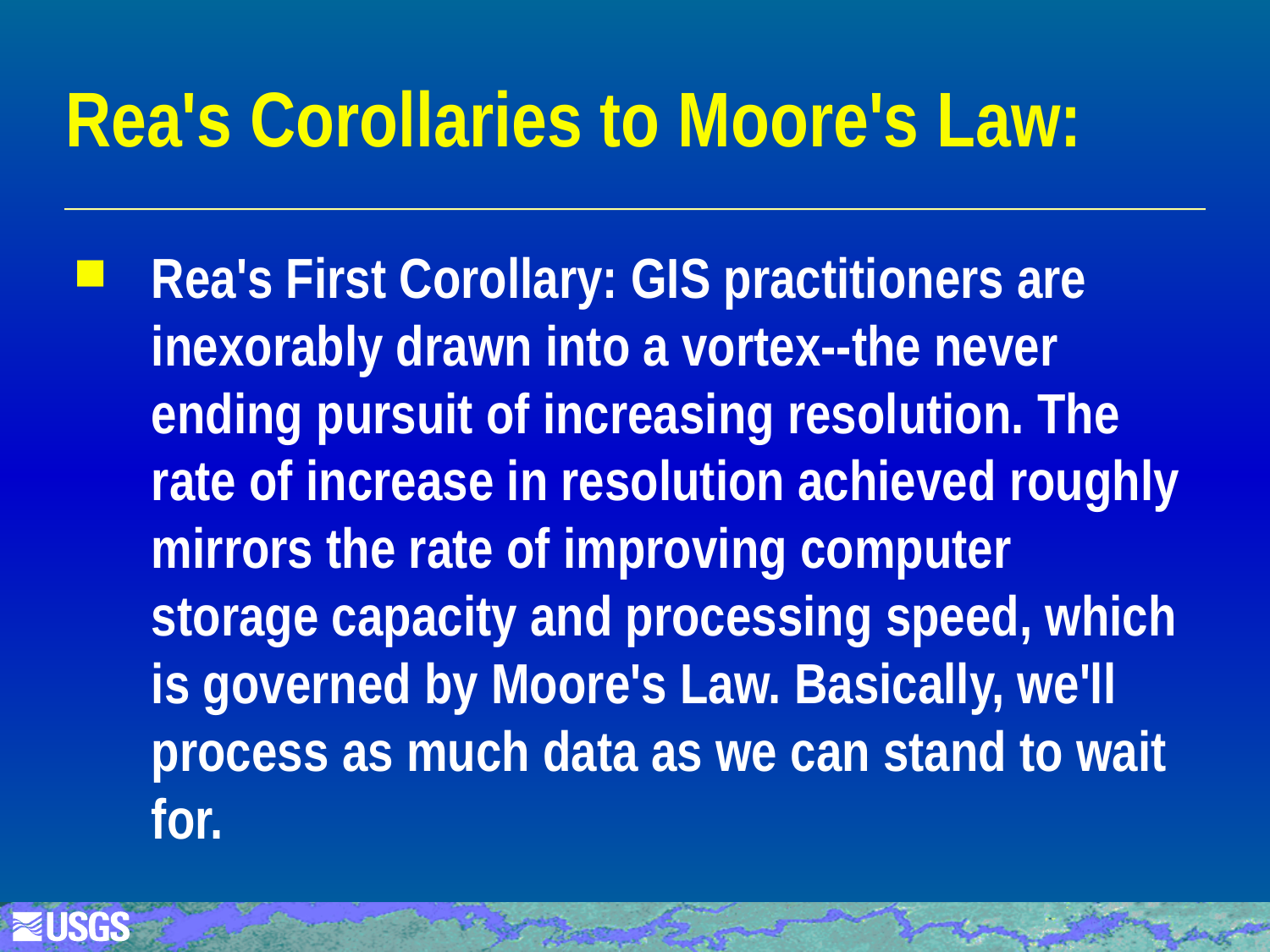

# Rea's Corollaries to Moore's Law:
Rea's First Corollary: GIS practitioners are inexorably drawn into a vortex--the never ending pursuit of increasing resolution. The rate of increase in resolution achieved roughly mirrors the rate of improving computer storage capacity and processing speed, which is governed by Moore's Law. Basically, we'll process as much data as we can stand to wait for.